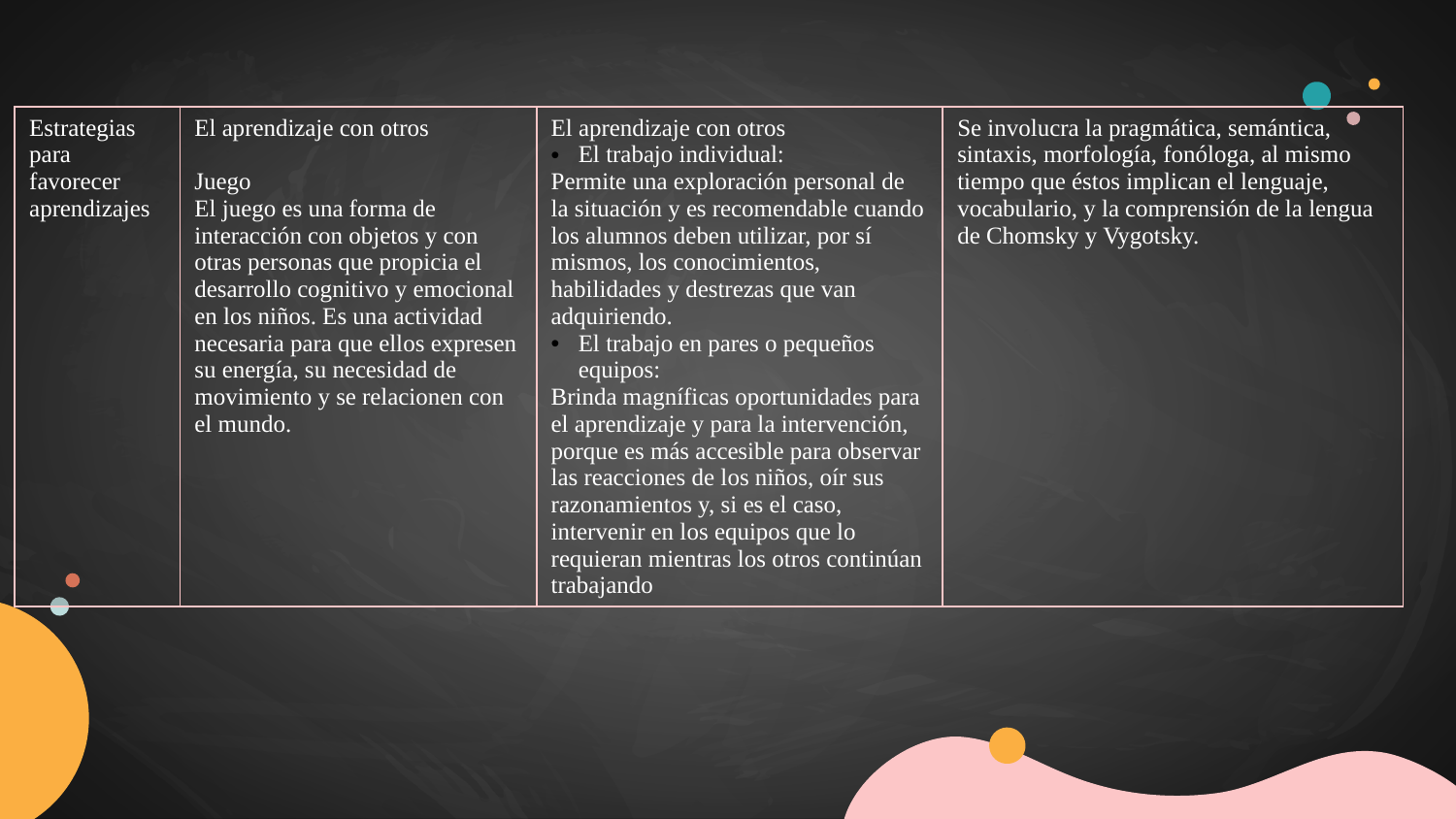

| Estrategias para favorecer aprendizajes | El aprendizaje con otros Juego El juego es una forma de interacción con objetos y con otras personas que propicia el desarrollo cognitivo y emocional en los niños. Es una actividad necesaria para que ellos expresen su energía, su necesidad de movimiento y se relacionen con el mundo. | El aprendizaje con otros El trabajo individual: Permite una exploración personal de la situación y es recomendable cuando los alumnos deben utilizar, por sí mismos, los conocimientos, habilidades y destrezas que van adquiriendo. El trabajo en pares o pequeños equipos: Brinda magníficas oportunidades para el aprendizaje y para la intervención, porque es más accesible para observar las reacciones de los niños, oír sus razonamientos y, si es el caso, intervenir en los equipos que lo requieran mientras los otros continúan trabajando | Se involucra la pragmática, semántica, sintaxis, morfología, fonóloga, al mismo tiempo que éstos implican el lenguaje, vocabulario, y la comprensión de la lengua de Chomsky y Vygotsky. |
| --- | --- | --- | --- |